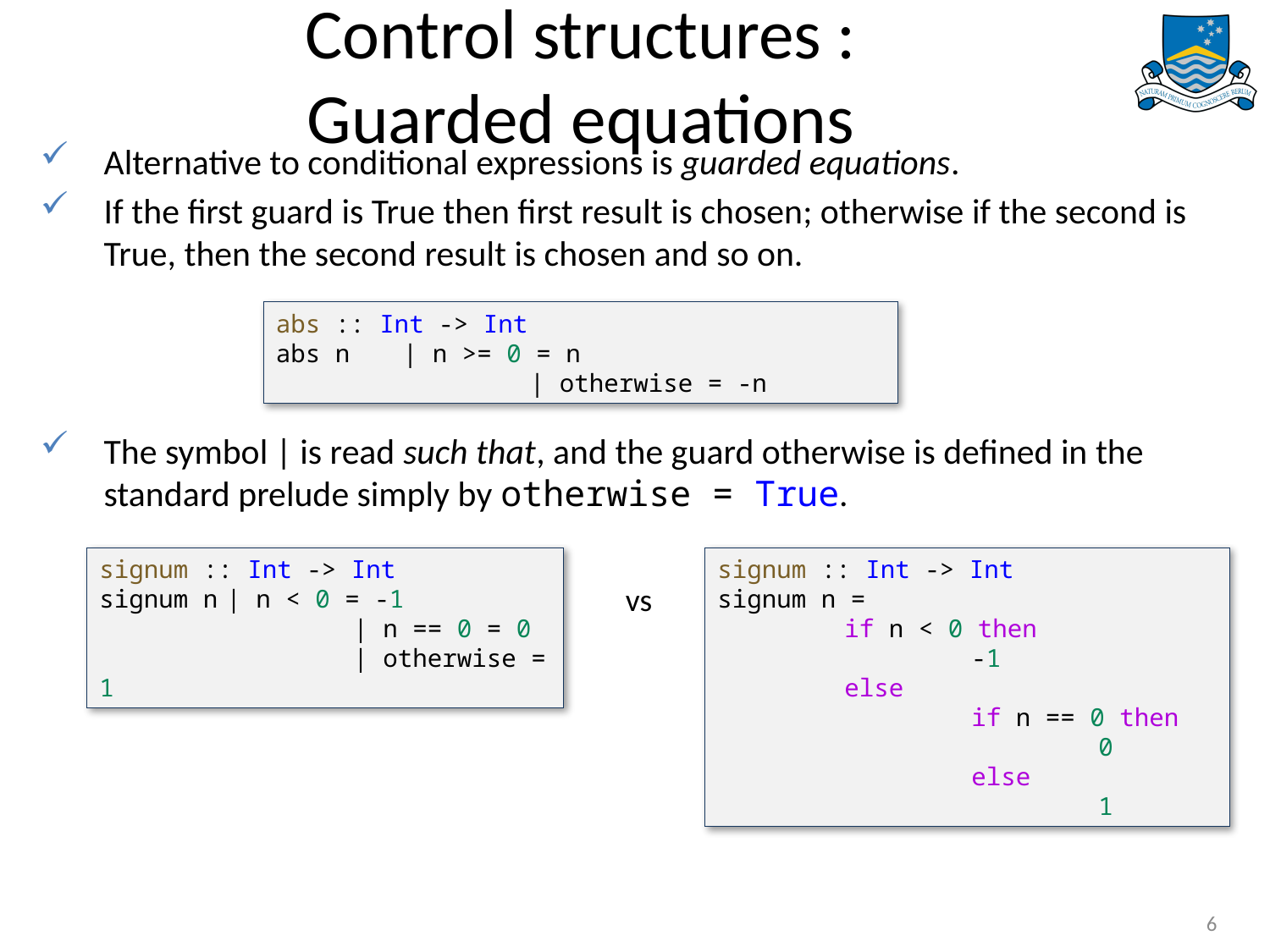

# Control structures : Guarded equations
Alternative to conditional expressions is guarded equations.
If the first guard is True then first result is chosen; otherwise if the second is True, then the second result is chosen and so on.

The symbol | is read such that, and the guard otherwise is defined in the standard prelude simply by otherwise = True.

abs :: Int -> Int
abs n	| n >= 0 = n
		| otherwise = -n
signum :: Int -> Int
signum n	| n < 0 = -1
		| n == 0 = 0
		| otherwise = 1
signum :: Int -> Int
signum n =
	if n < 0 then
		-1
	else
		if n == 0 then
			0
		else
			1
vs
6